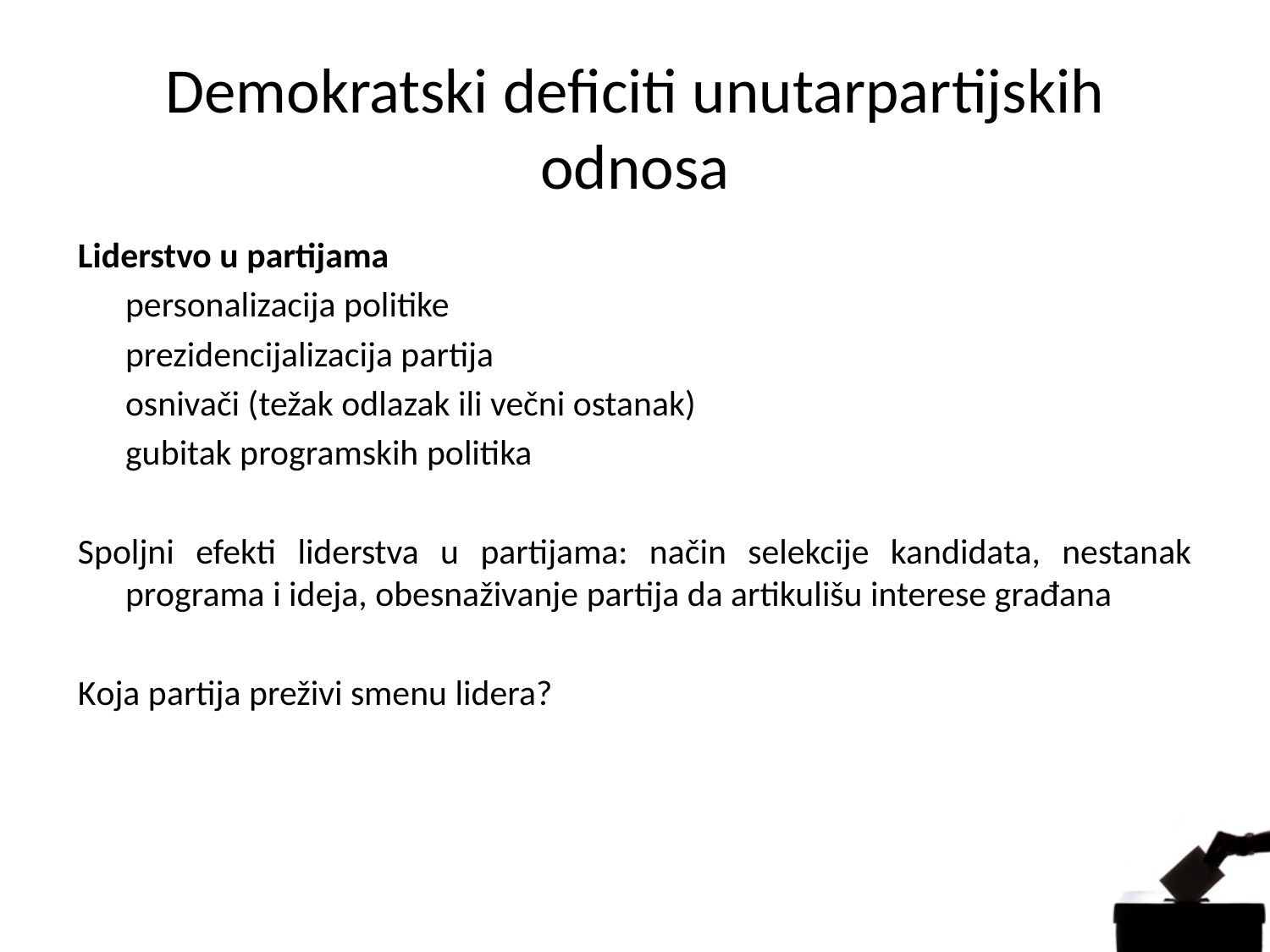

# Demokratski deficiti unutarpartijskih odnosa
Liderstvo u partijama
	personalizacija politike
	prezidencijalizacija partija
	osnivači (težak odlazak ili večni ostanak)
	gubitak programskih politika

Spoljni efekti liderstva u partijama: način selekcije kandidata, nestanak programa i ideja, obesnaživanje partija da artikulišu interese građana

Koja partija preživi smenu lidera?